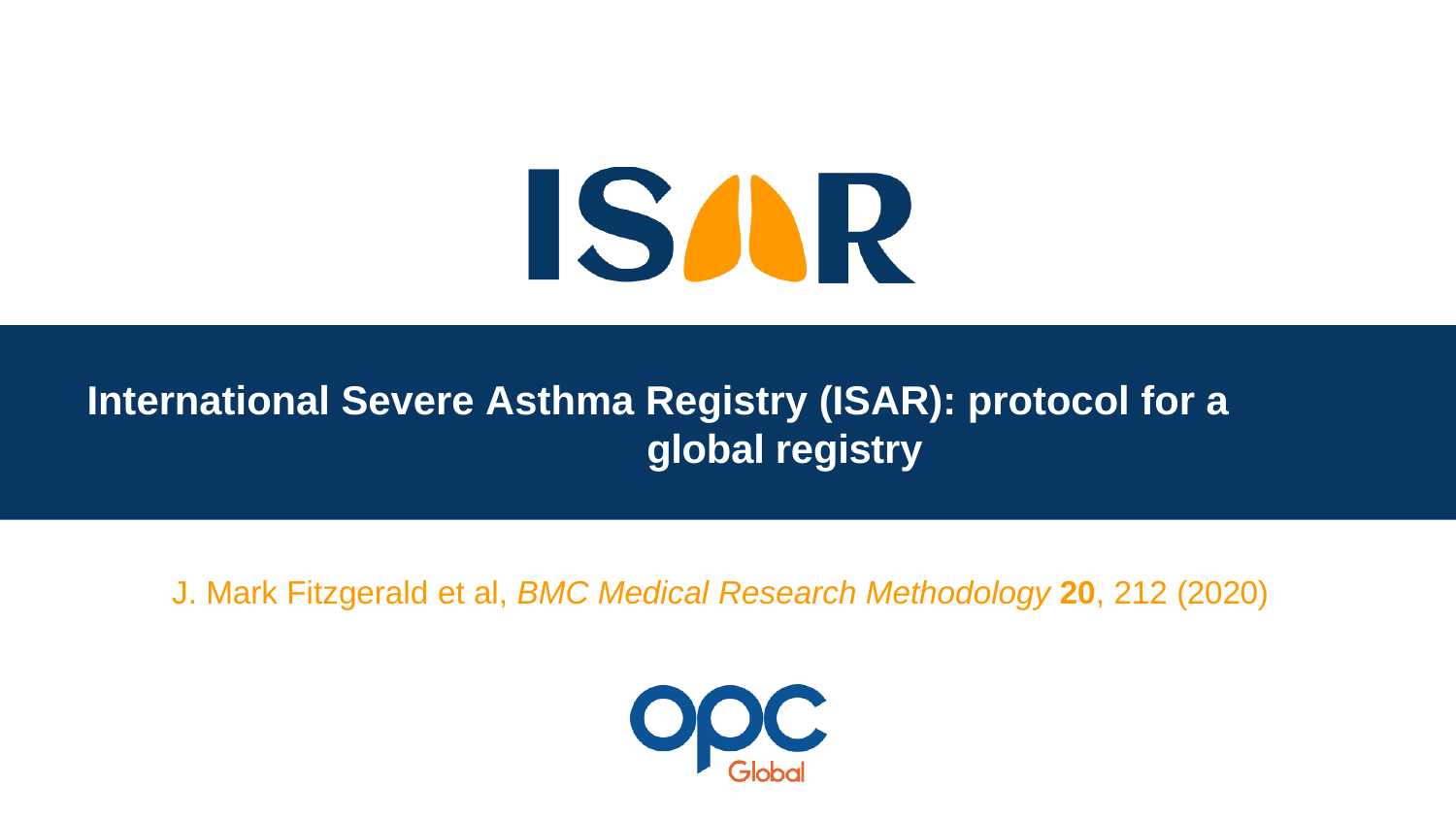

International Severe Asthma Registry (ISAR): protocol for a global registry
J. Mark Fitzgerald et al, BMC Medical Research Methodology 20, 212 (2020)